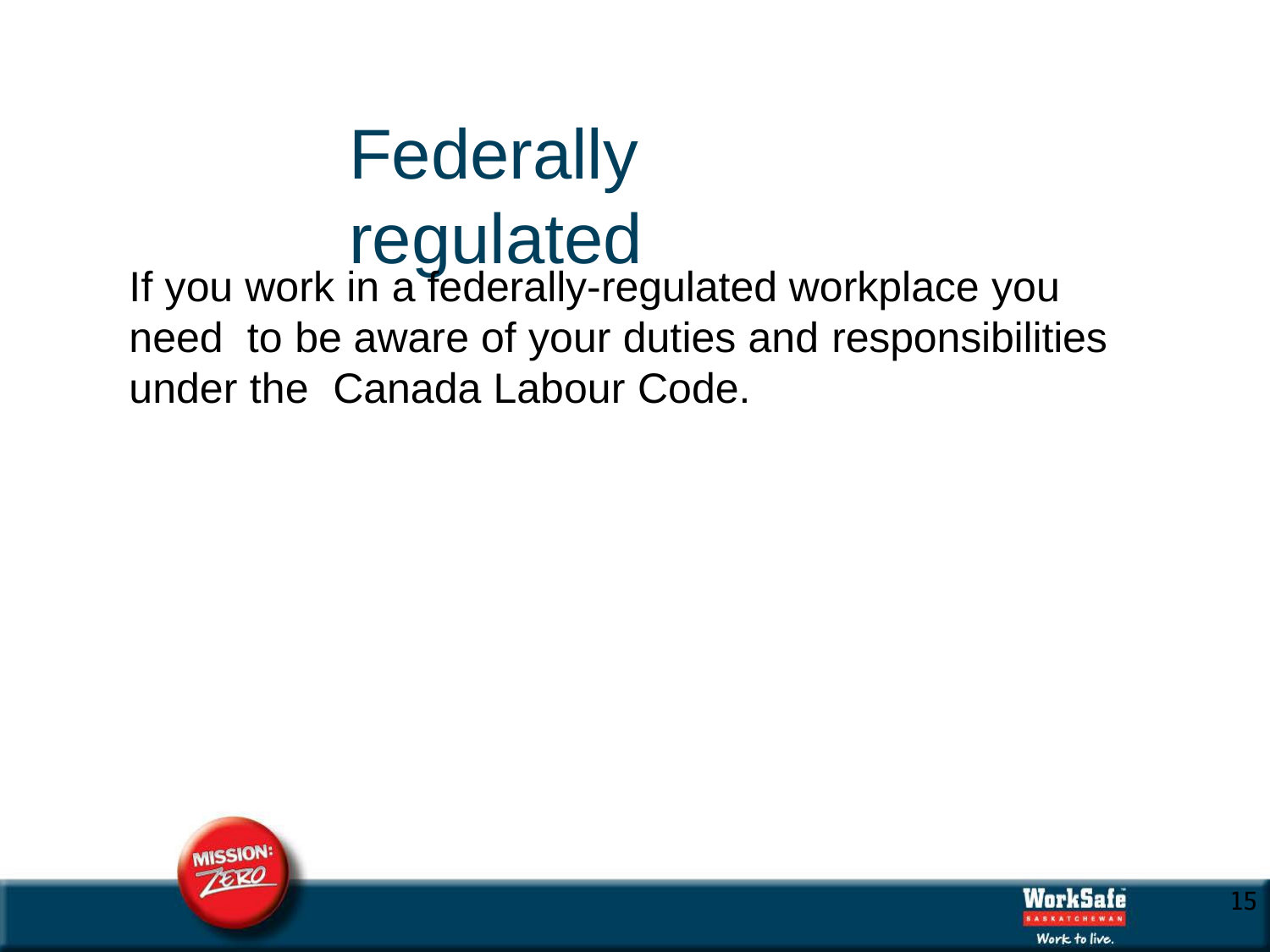

Federally regulated
If you work in a federally-regulated workplace you need  to be aware of your duties and responsibilities under the  Canada Labour Code.
15